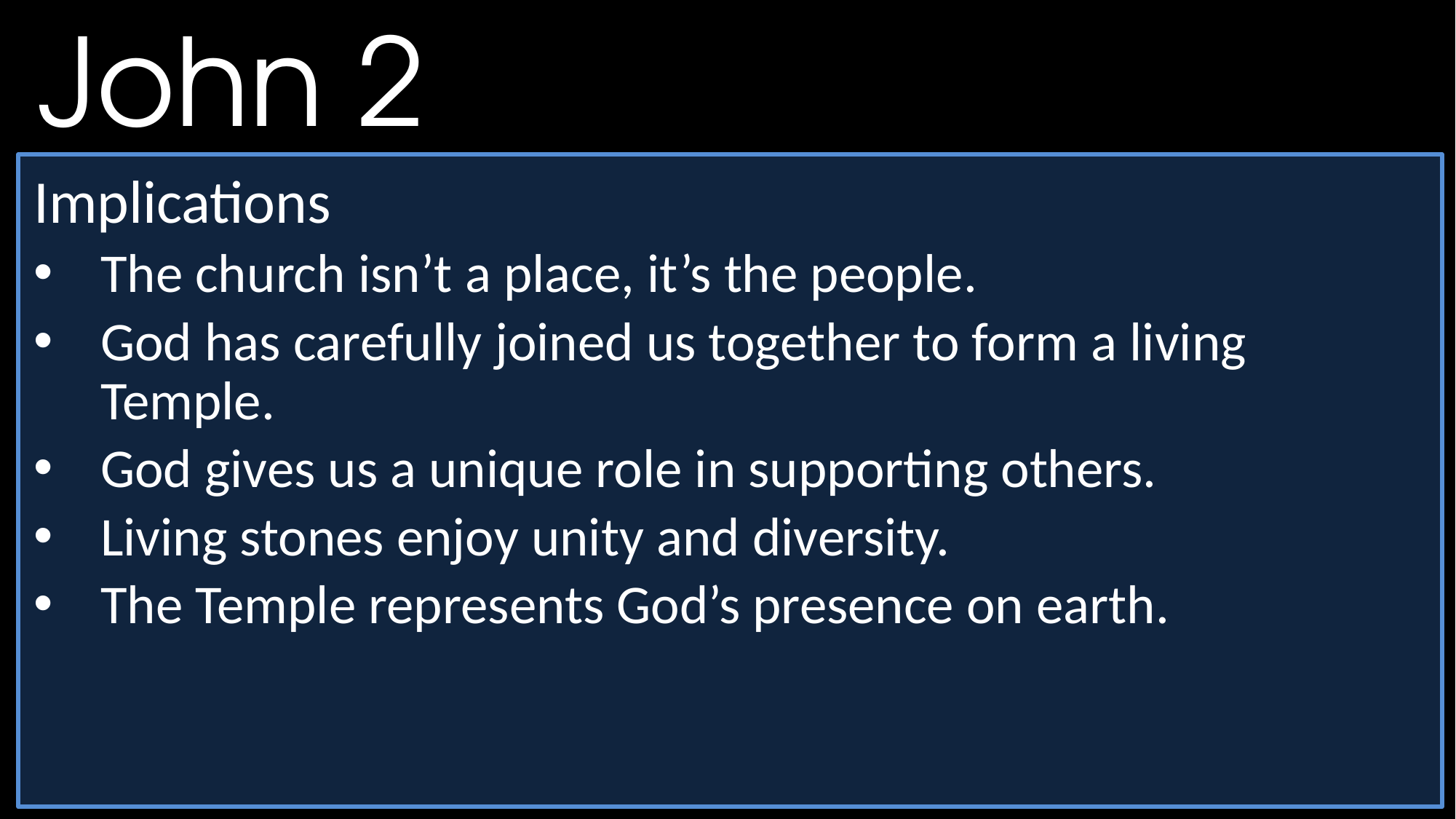

John 2

20 	“What!” they exclaimed. “It has taken forty-six years to build this Temple, and you can rebuild it in three days?”
21 	But when Jesus said “this temple,” he meant his own body.
22 	After he was raised from the dead, his disciples remembered he had said this, and they believed both the Scriptures and what Jesus had said.
Implications
The church isn’t a place, it’s the people.
God has carefully joined us together to form a living Temple.
God gives us a unique role in supporting others.
Living stones enjoy unity and diversity.
The Temple represents God’s presence on earth.